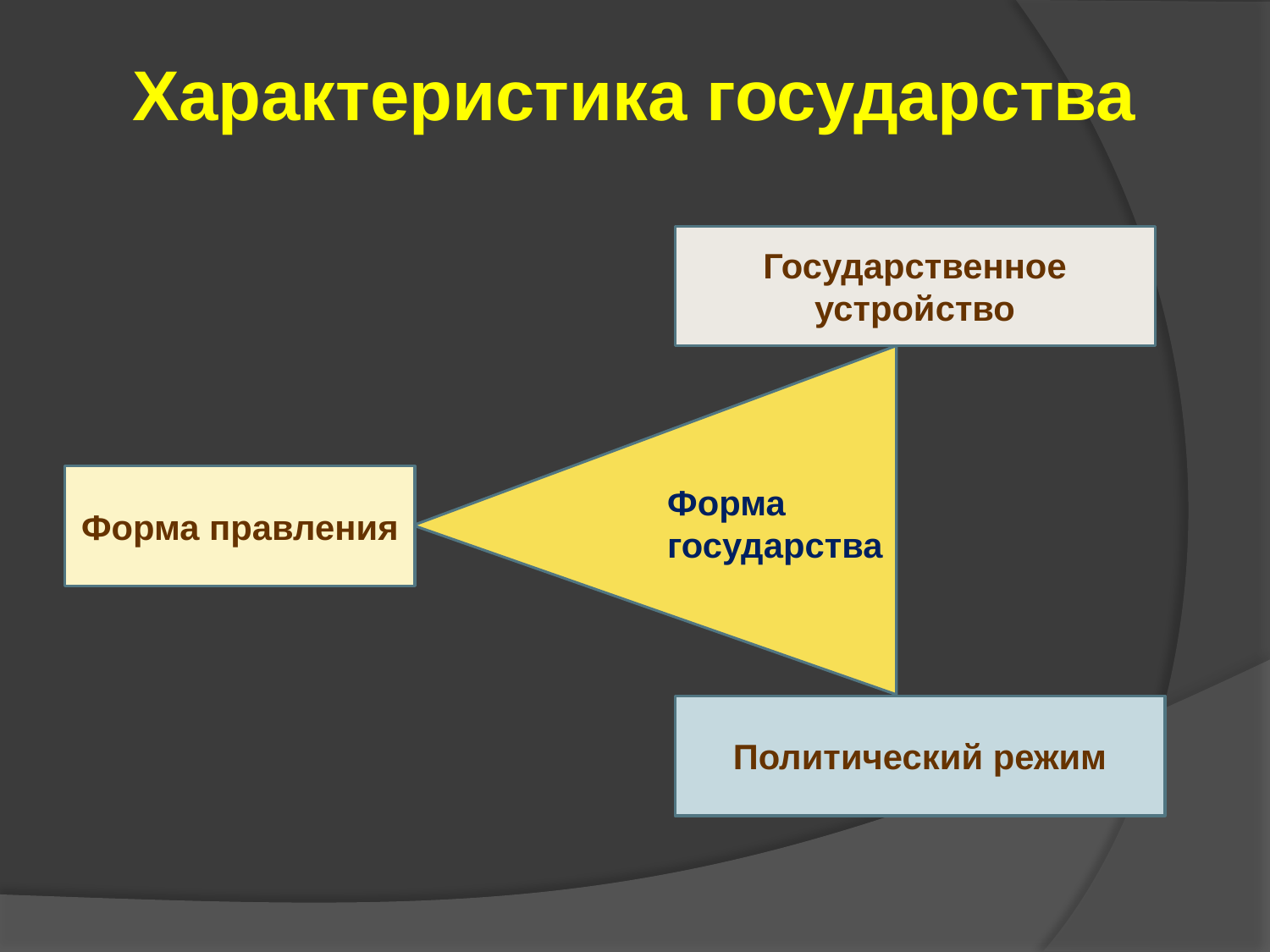

# Характеристика государства

Государственное устройство
Форма государства
Форма правления
Политический режим